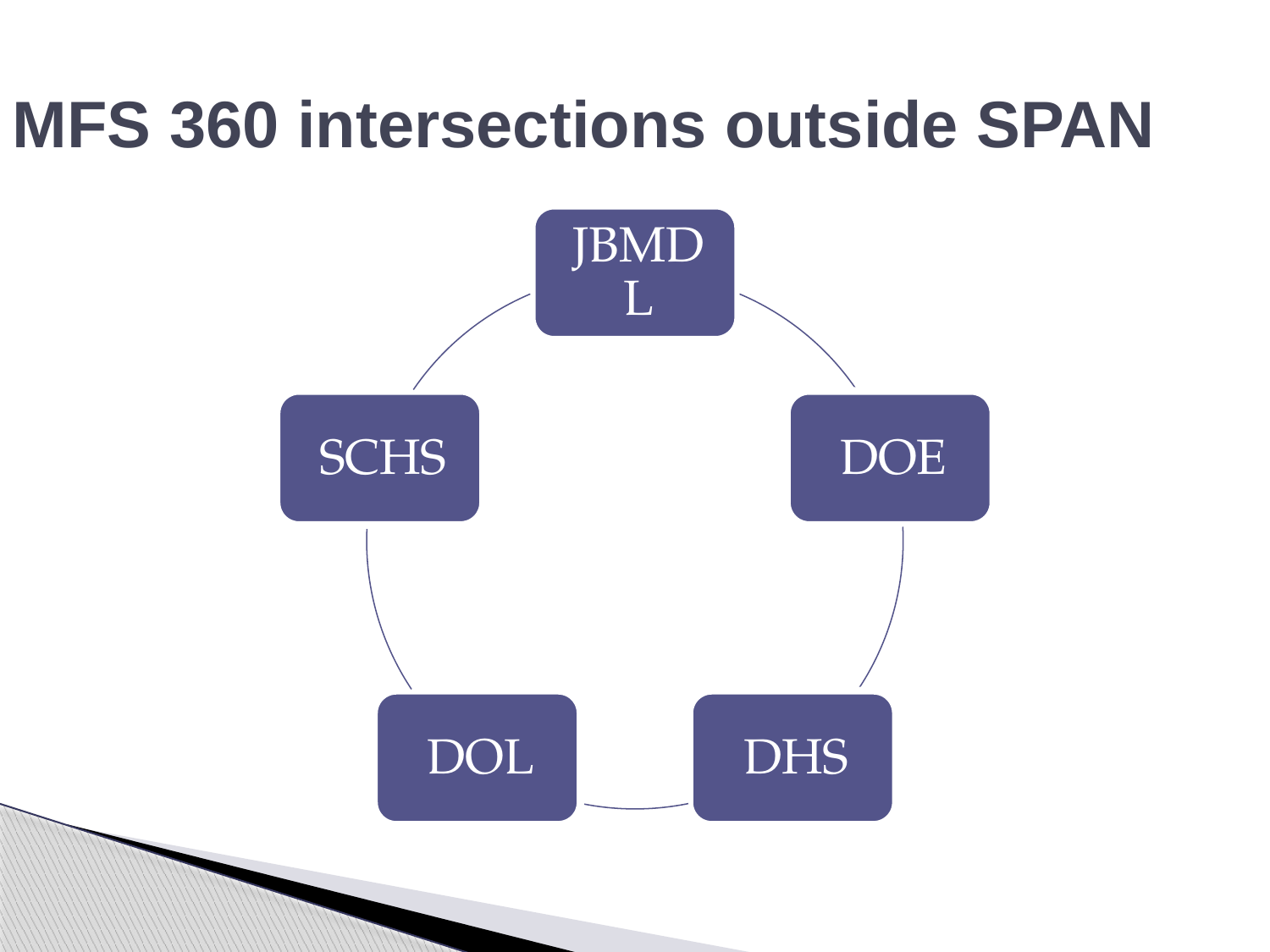

# MFS 360 intersections outside SPAN
JBMDL
DOE
DHS
DOL
SCHS